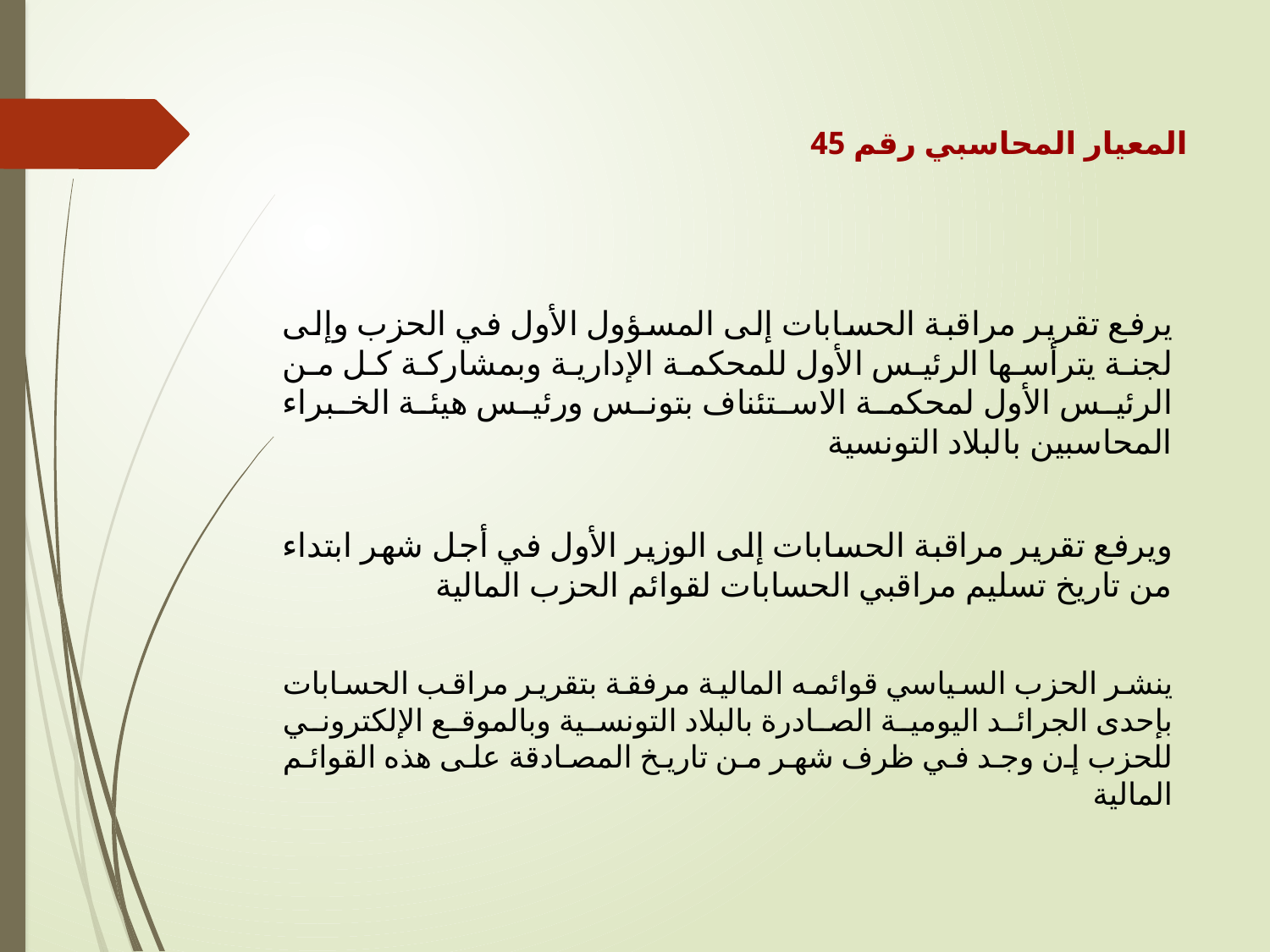

المعيار المحاسبي رقم 45
يرفع تقرير مراقبة الحسابات إلى المسؤول الأول في الحزب وإلى لجنة يترأسها الرئيس الأول للمحكمة الإدارية وبمشاركة كل من الرئيس الأول لمحكمة الاستئناف بتونس ورئيس هيئة الخبراء المحاسبين بالبلاد التونسية

ويرفع تقرير مراقبة الحسابات إلى الوزير الأول في أجل شهر ابتداء من تاريخ تسليم مراقبي الحسابات لقوائم الحزب المالية

ينشر الحزب السياسي قوائمه المالية مرفقة بتقرير مراقب الحسابات بإحدى الجرائد اليومية الصادرة بالبلاد التونسية وبالموقع الإلكتروني للحزب إن وجد في ظرف شهر من تاريخ المصادقة على هذه القوائم المالية